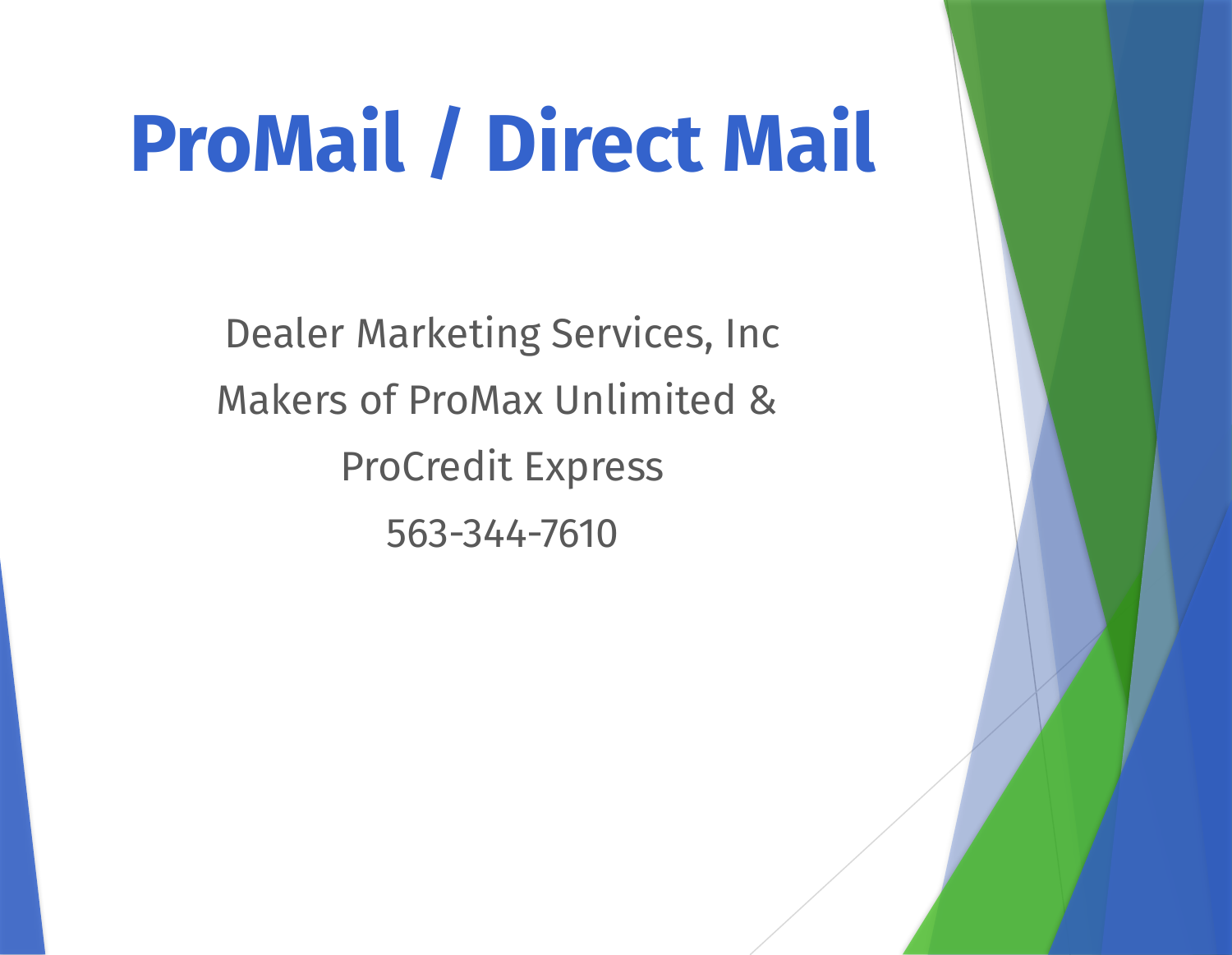

# ProMail / Direct Mail
Dealer Marketing Services, Inc
Makers of ProMax Unlimited &
ProCredit Express
563-344-7610